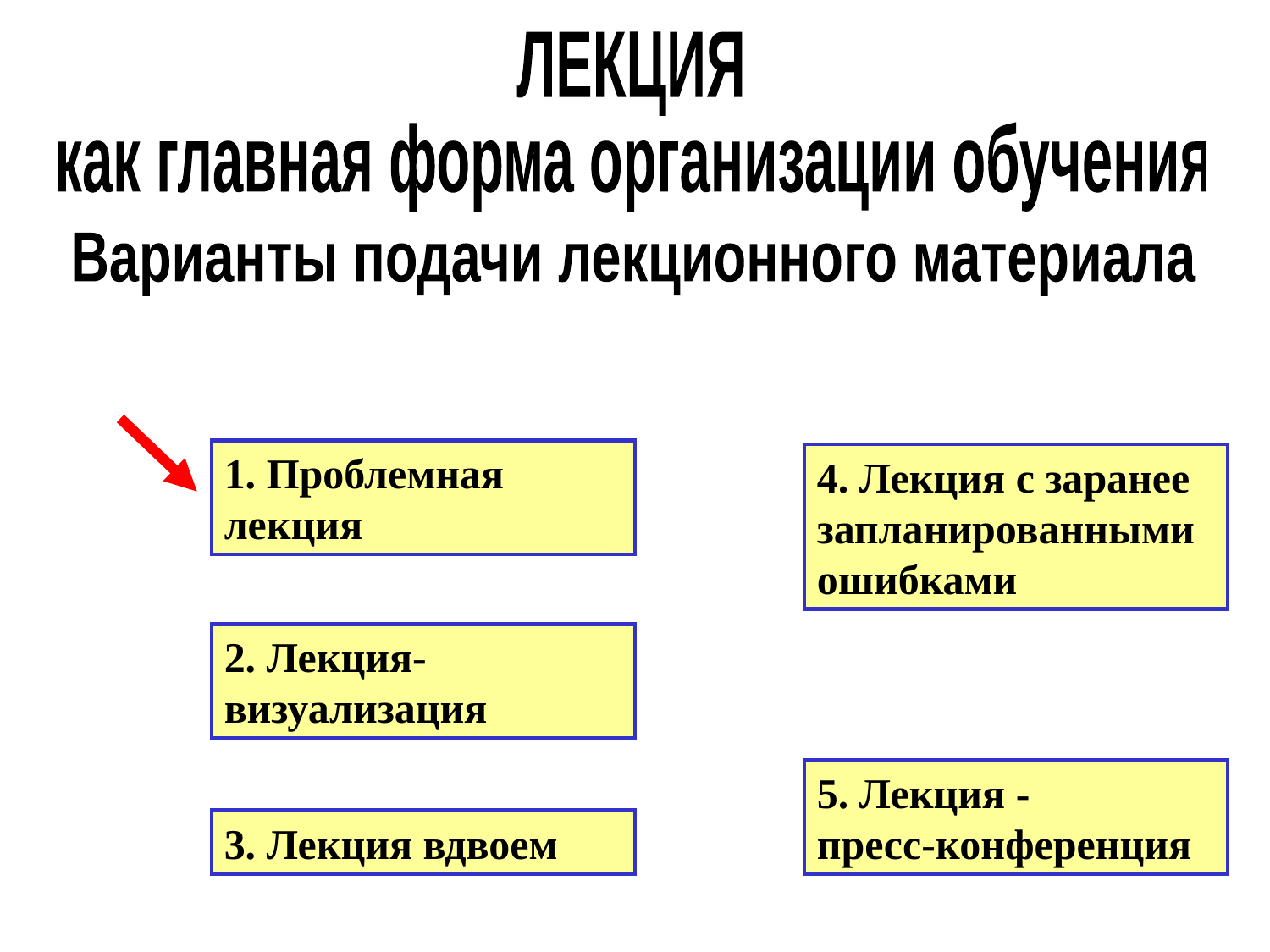

ЛЕКЦИЯ
как главная форма организации обучения
Варианты подачи лекционного материала
1. Проблемная лекция
4. Лекция с заранее запланированными ошибками

2. Лекция-визуализация
5. Лекция -
пресс-конференция
3. Лекция вдвоем